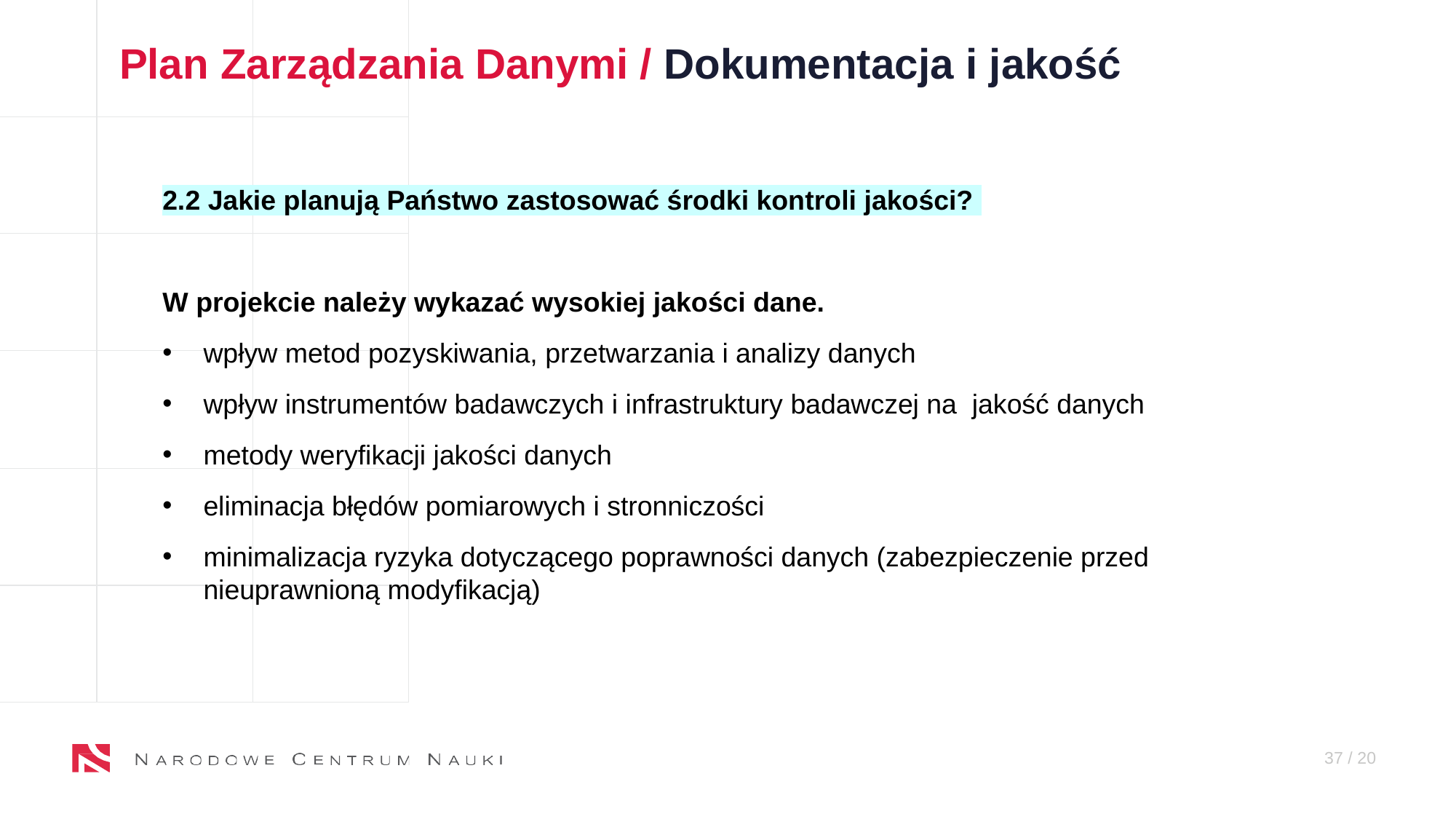

Plan Zarządzania Danymi / Dokumentacja i jakość
2.2 Jakie planują Państwo zastosować środki kontroli jakości?

W projekcie należy wykazać wysokiej jakości dane.
wpływ metod pozyskiwania, przetwarzania i analizy danych
wpływ instrumentów badawczych i infrastruktury badawczej na  jakość danych
metody weryfikacji jakości danych
eliminacja błędów pomiarowych i stronniczości
minimalizacja ryzyka dotyczącego poprawności danych (zabezpieczenie przed nieuprawnioną modyfikacją)
37 / X